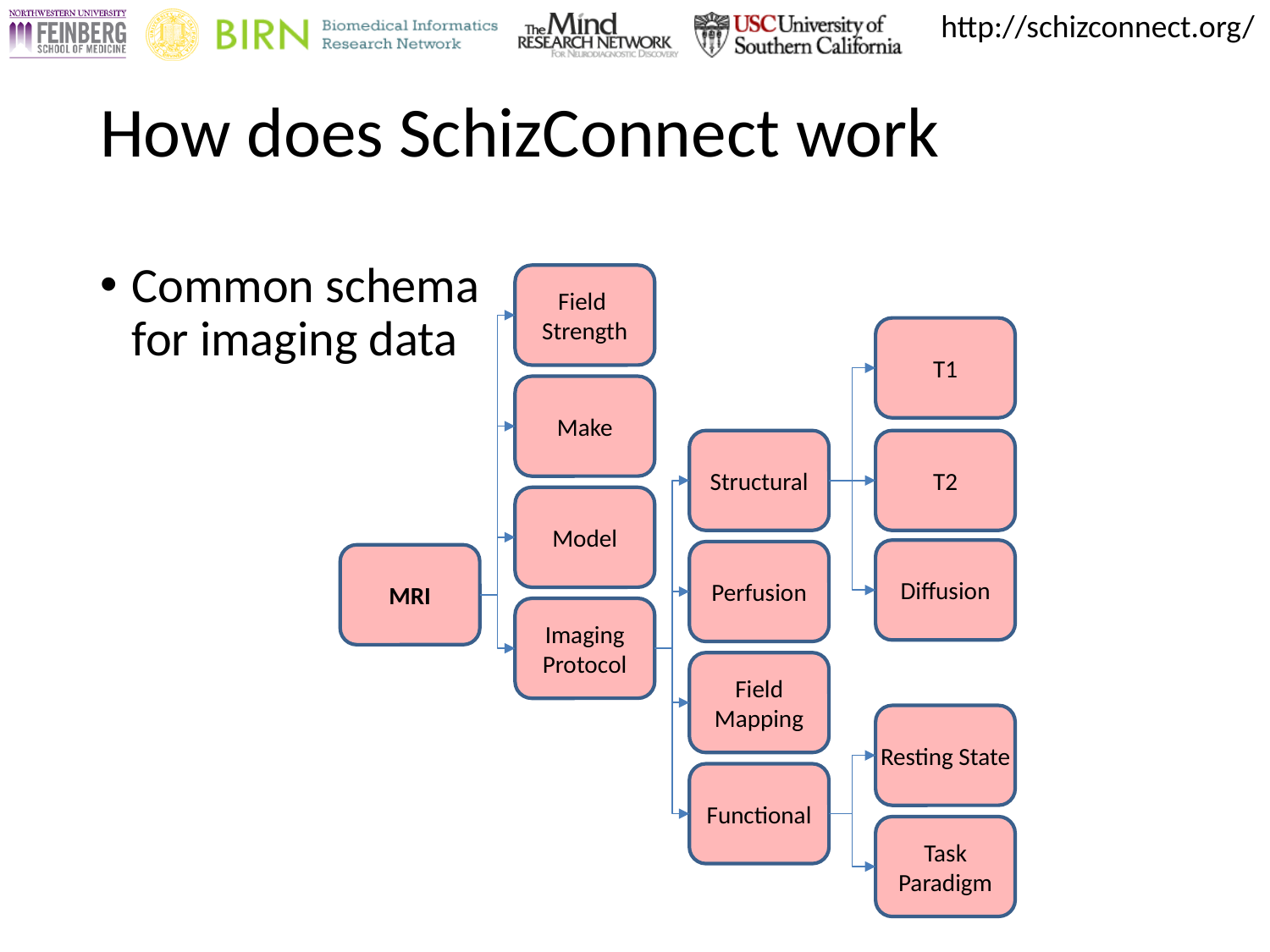

# How does SchizConnect work
Common schema for imaging data
Field
Strength
T1
Make
Structural
T2
Model
Diffusion
Perfusion
MRI
Imaging Protocol
Field Mapping
Resting State
Functional
Task Paradigm